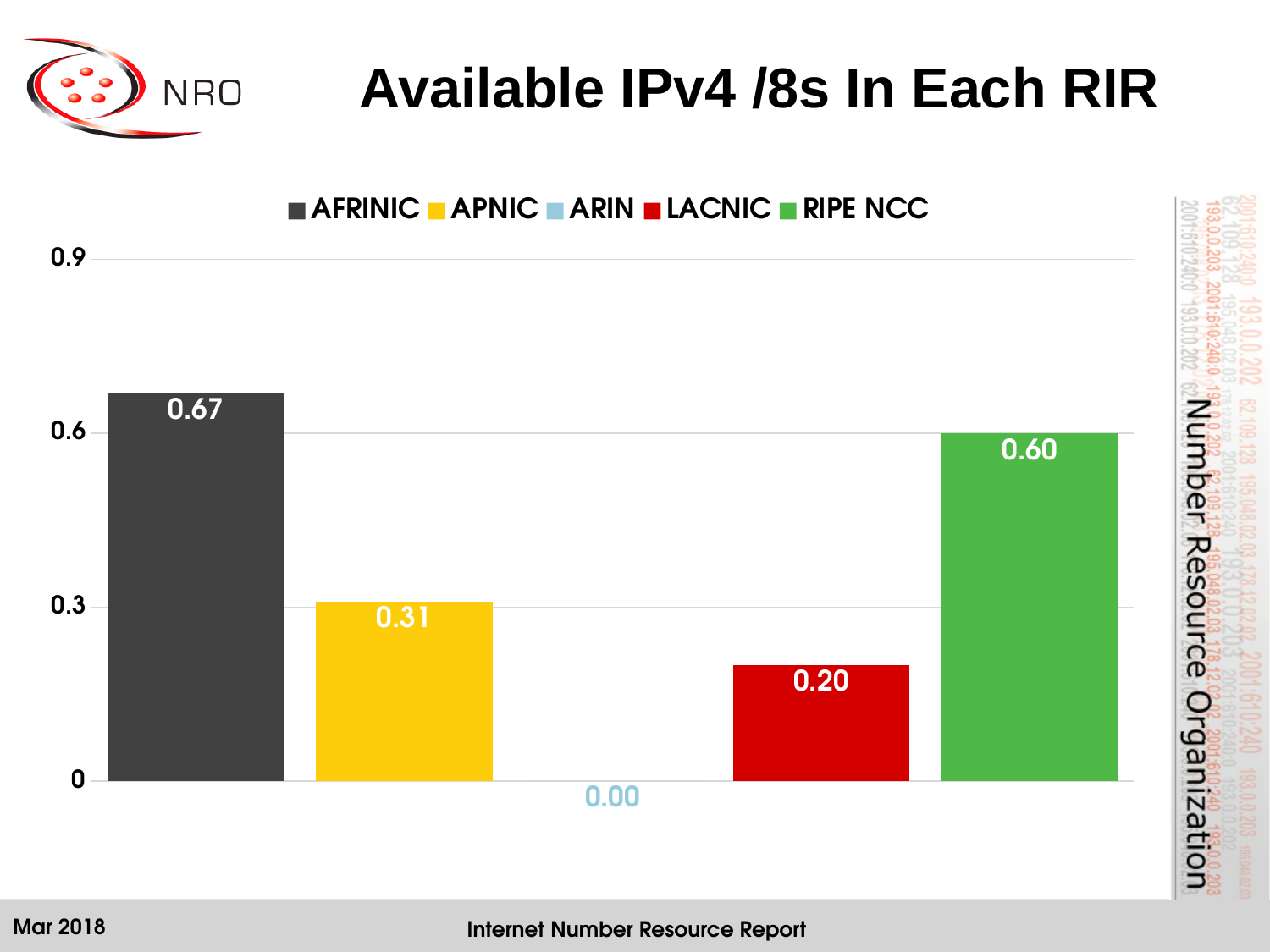

# Available IPv4 /8s In Each RIR

### Chart

| Category | 2017 Q1 |
|---|---|
| AFRINIC | 0.67 |
| APNIC | 0.31 |
| ARIN | 0.0 |
| LACNIC | 0.2 |
| RIPE NCC | 0.6 |
Mar 2018
Internet Number Resource Report